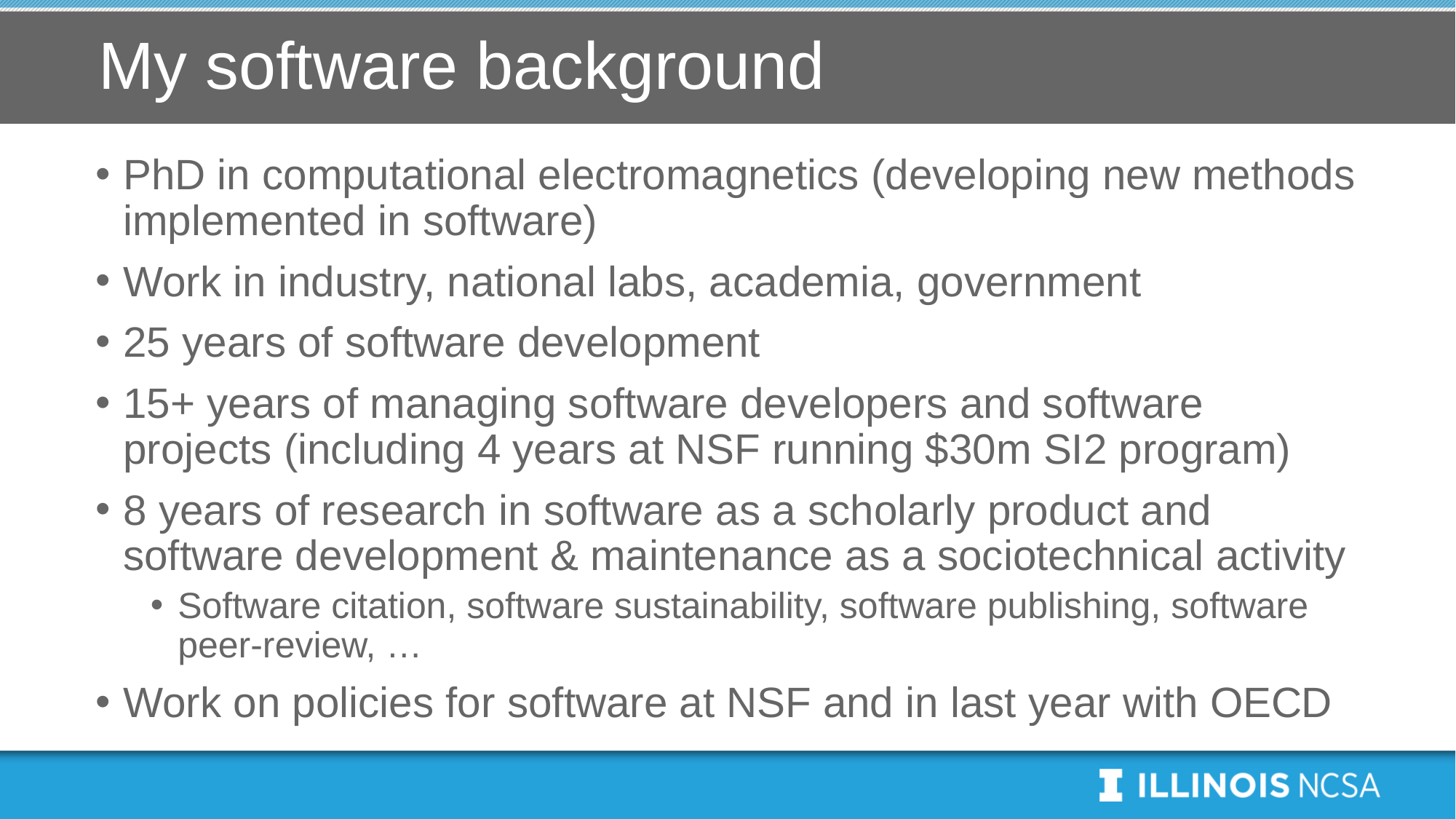

# My software background
PhD in computational electromagnetics (developing new methods implemented in software)
Work in industry, national labs, academia, government
25 years of software development
15+ years of managing software developers and software projects (including 4 years at NSF running $30m SI2 program)
8 years of research in software as a scholarly product and software development & maintenance as a sociotechnical activity
Software citation, software sustainability, software publishing, software peer-review, …
Work on policies for software at NSF and in last year with OECD